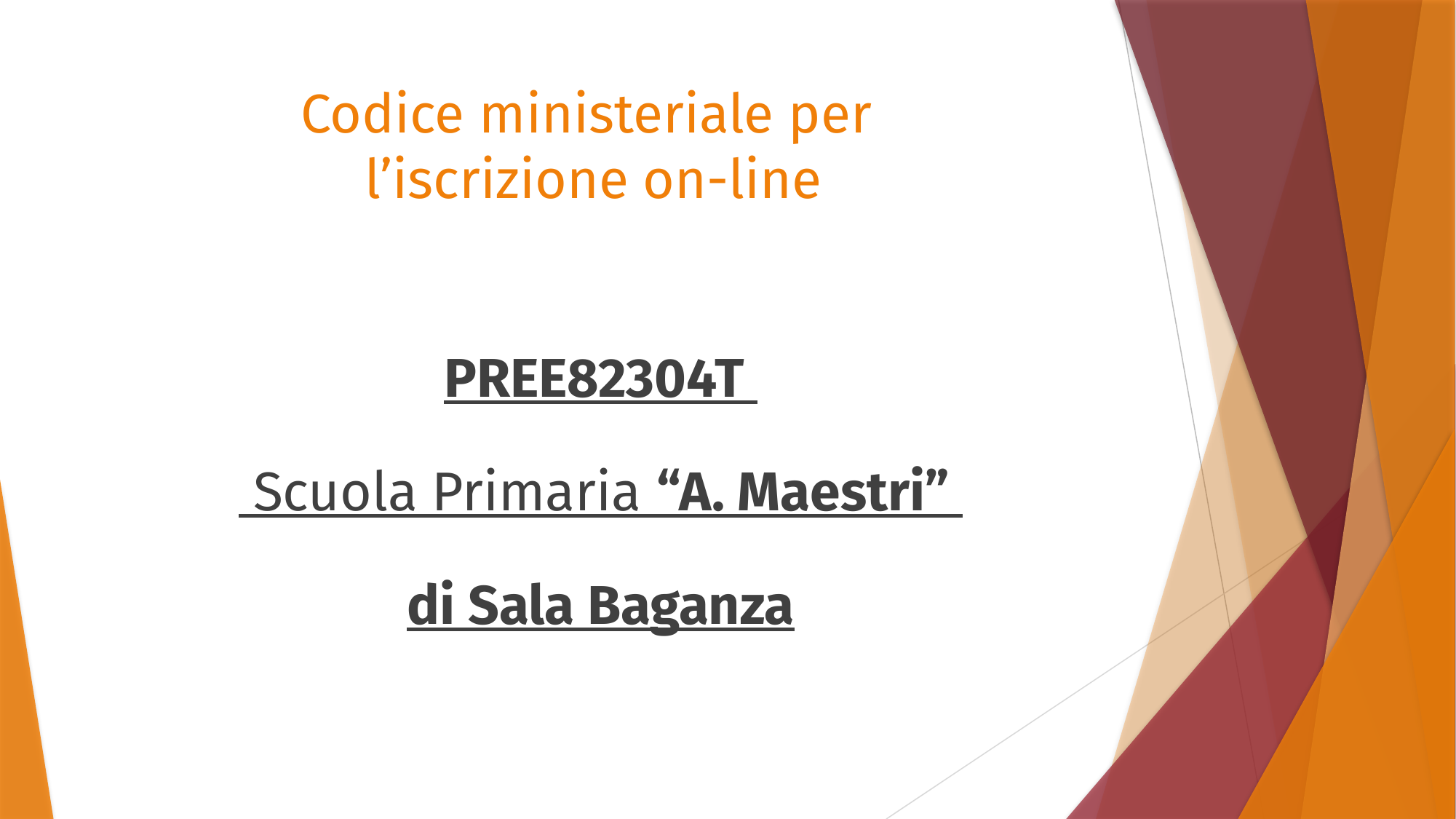

# Codice ministeriale per l’iscrizione on-line

PREE82304T
 Scuola Primaria “A. Maestri”
di Sala Baganza